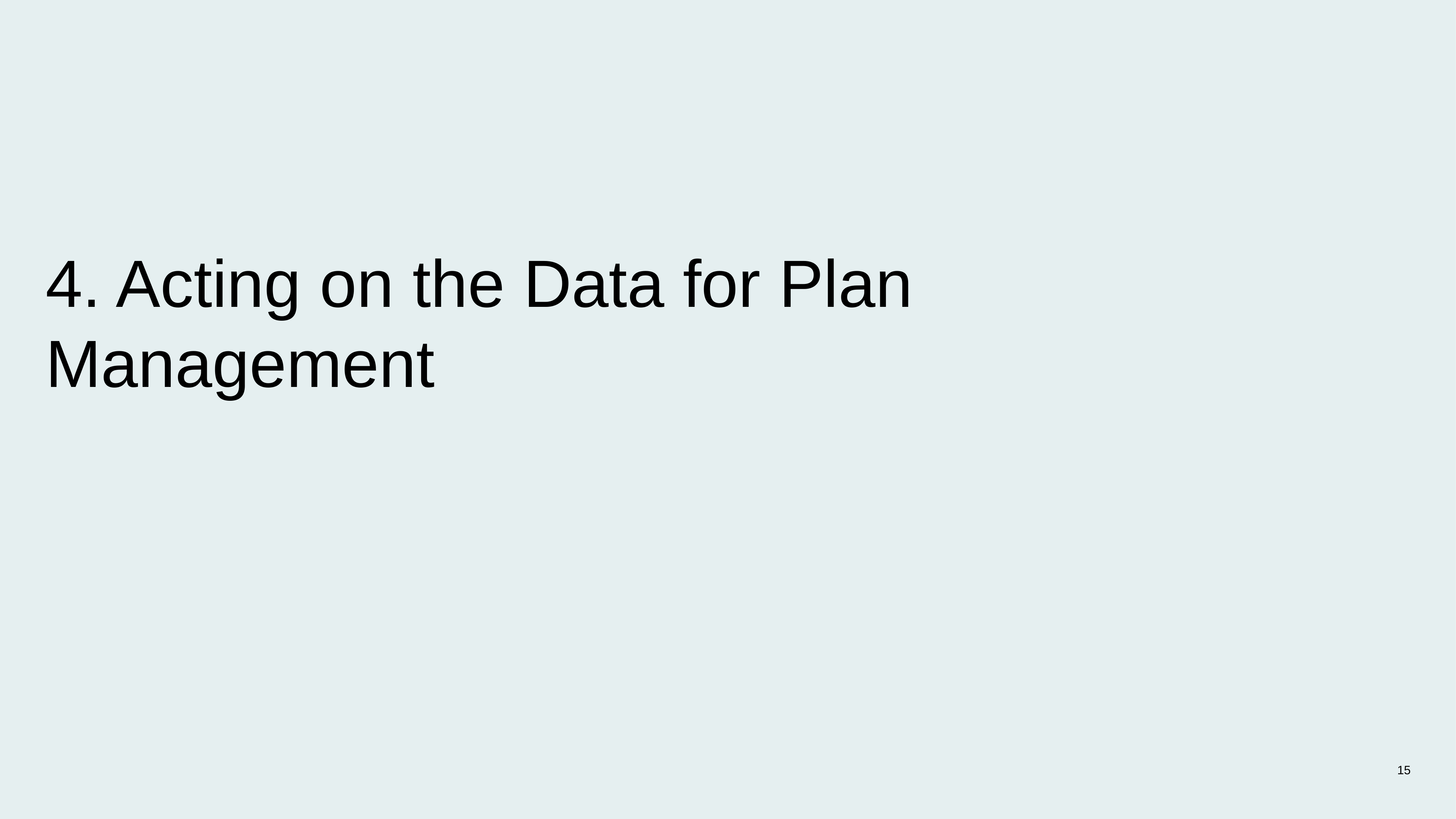

4. Acting on the Data for Plan Management
15